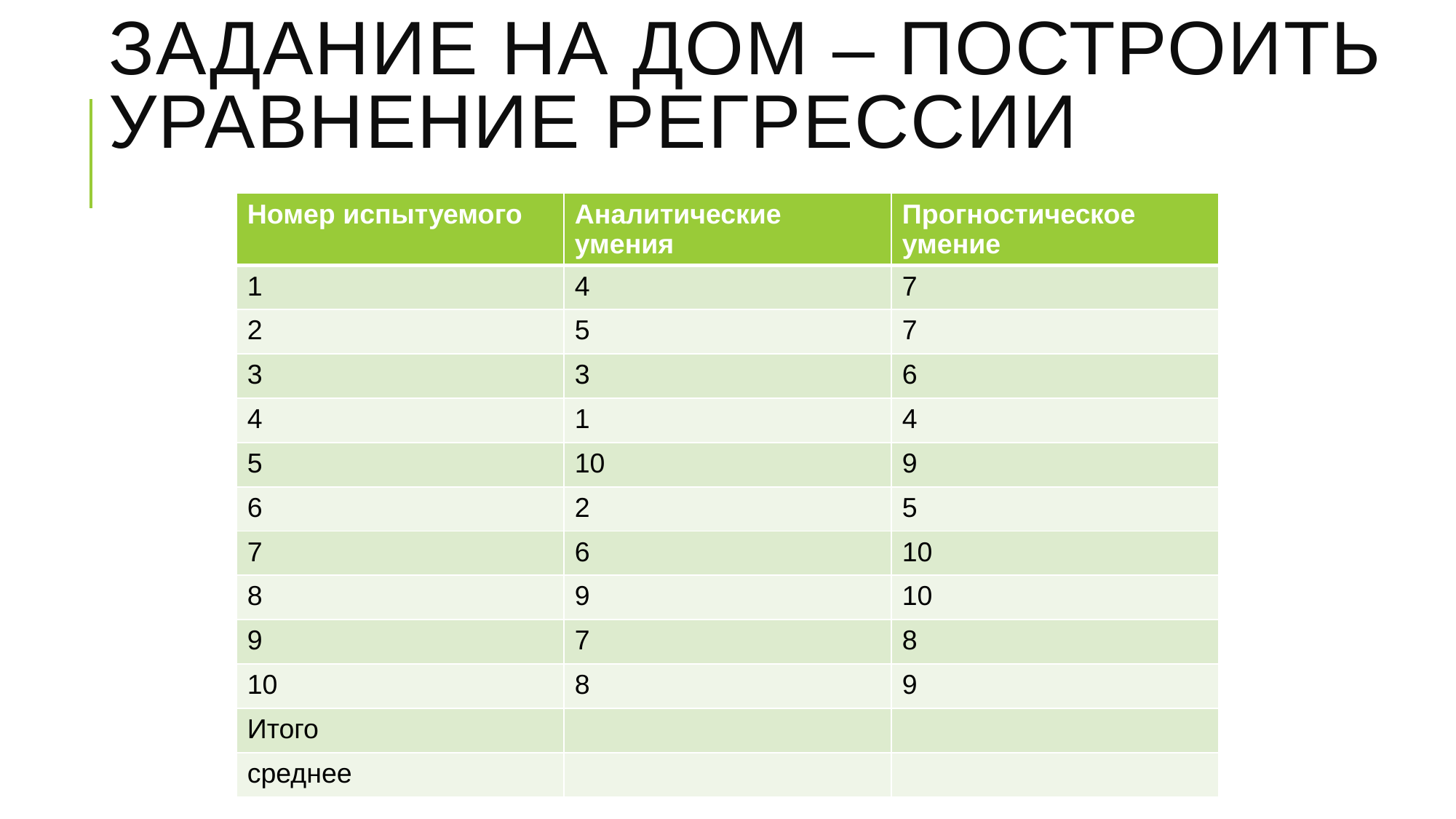

# Задание на дом – построить уравнение регрессии
| Номер испытуемого | Аналитические умения | Прогностическое умение |
| --- | --- | --- |
| 1 | 4 | 7 |
| 2 | 5 | 7 |
| 3 | 3 | 6 |
| 4 | 1 | 4 |
| 5 | 10 | 9 |
| 6 | 2 | 5 |
| 7 | 6 | 10 |
| 8 | 9 | 10 |
| 9 | 7 | 8 |
| 10 | 8 | 9 |
| Итого |  |  |
| среднее |  |  |